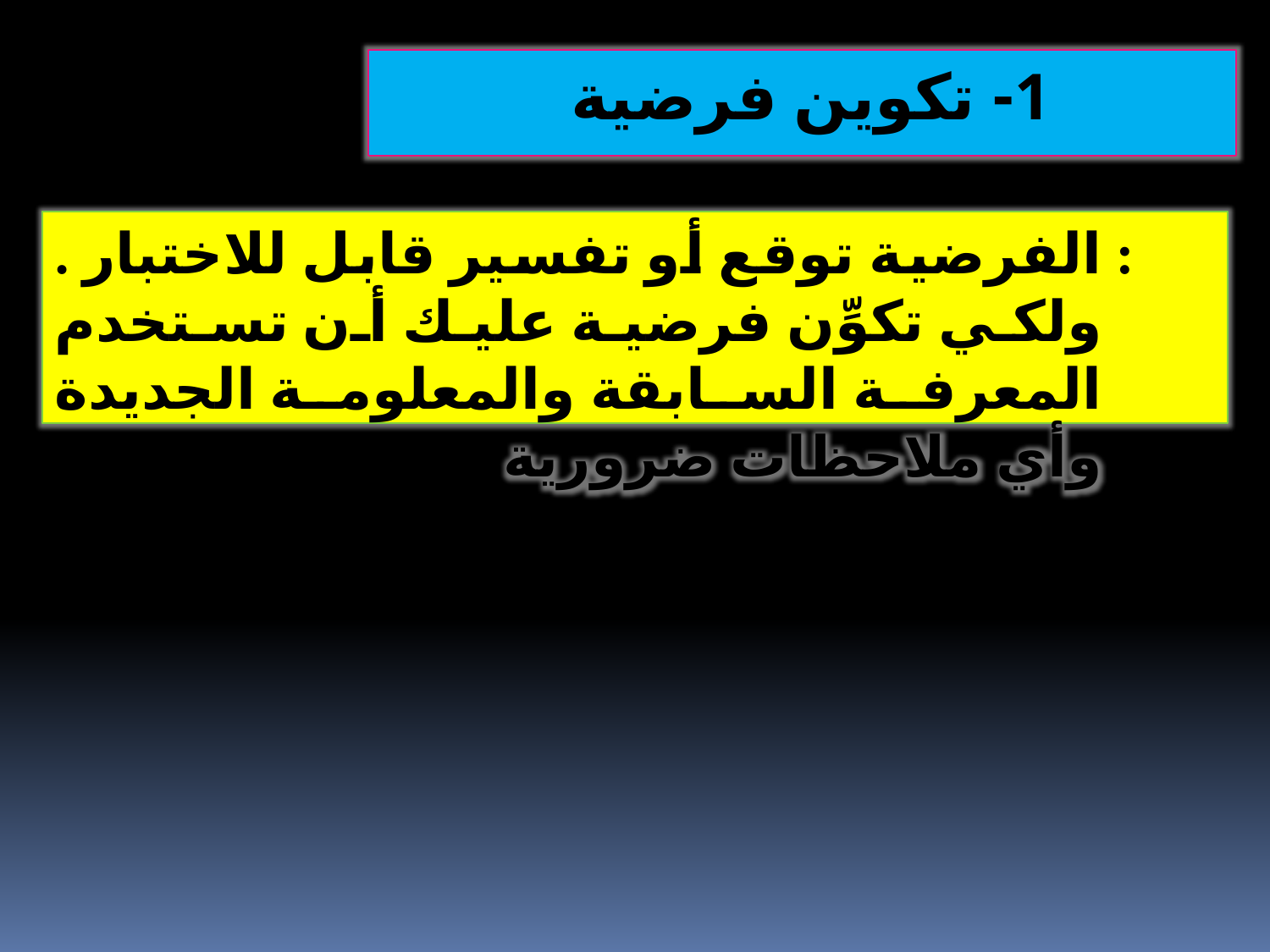

1- تكوين فرضية
     : الفرضية توقع أو تفسير قابل للاختبار . ولكي تكوِّن فرضية عليك أن تستخدم المعرفة السابقة والمعلومة الجديدة وأي ملاحظات ضرورية